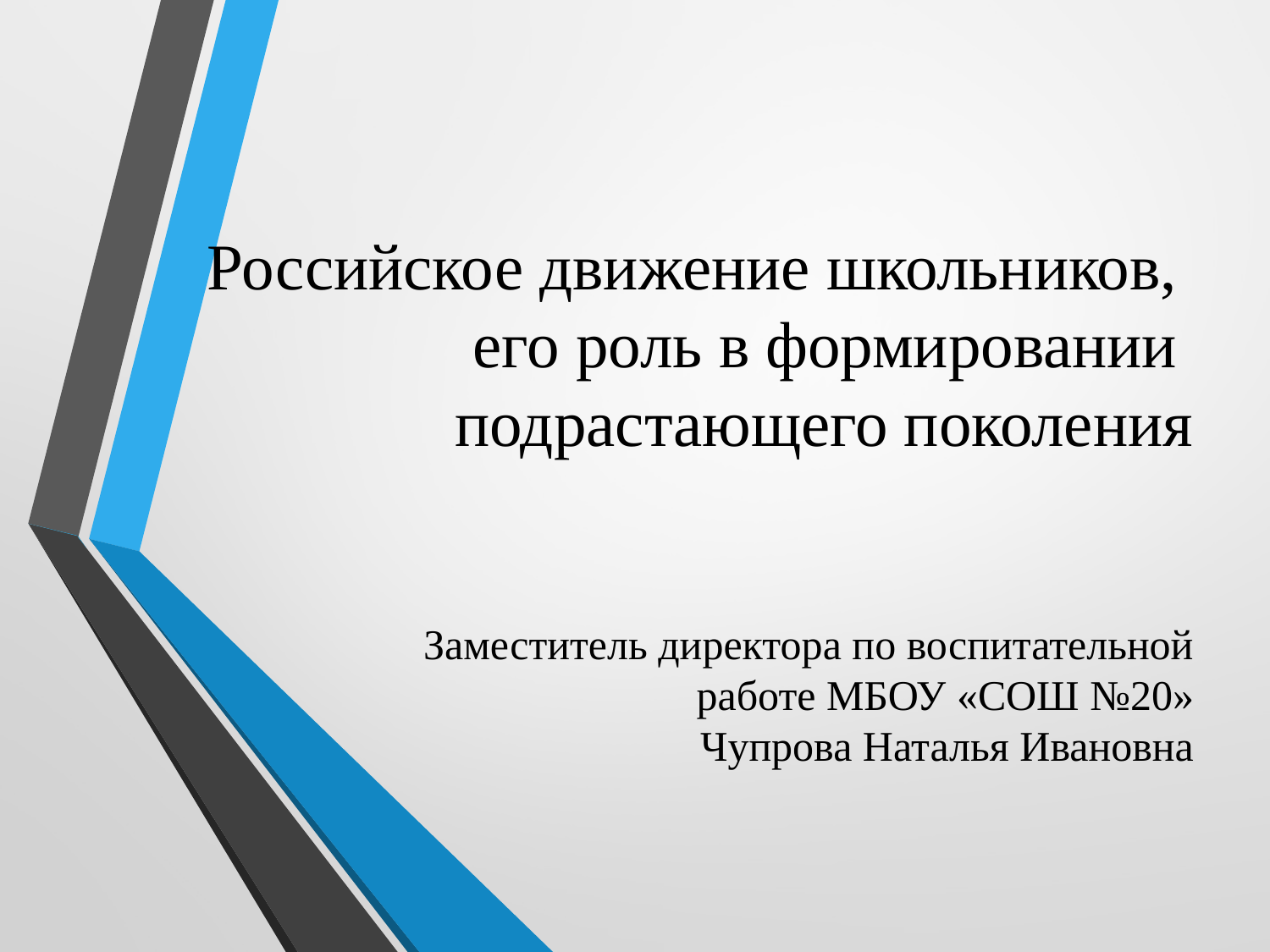

# Российское движение школьников, его роль в формировании подрастающего поколения
Заместитель директора по воспитательной работе МБОУ «СОШ №20»
Чупрова Наталья Ивановна